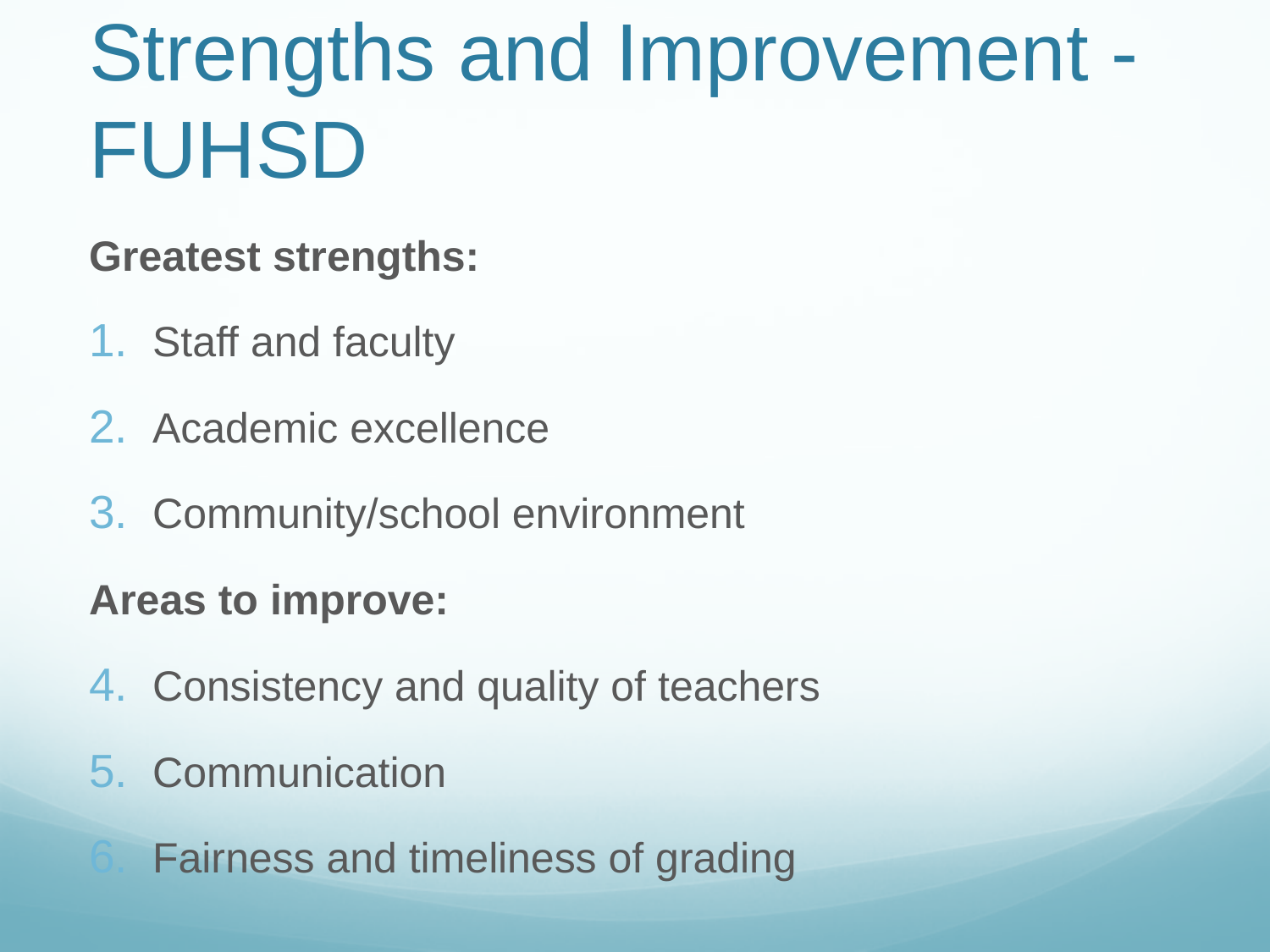

# Strengths and Improvement - FUHSD
Greatest strengths:
Staff and faculty
Academic excellence
Community/school environment
Areas to improve:
Consistency and quality of teachers
Communication
Fairness and timeliness of grading